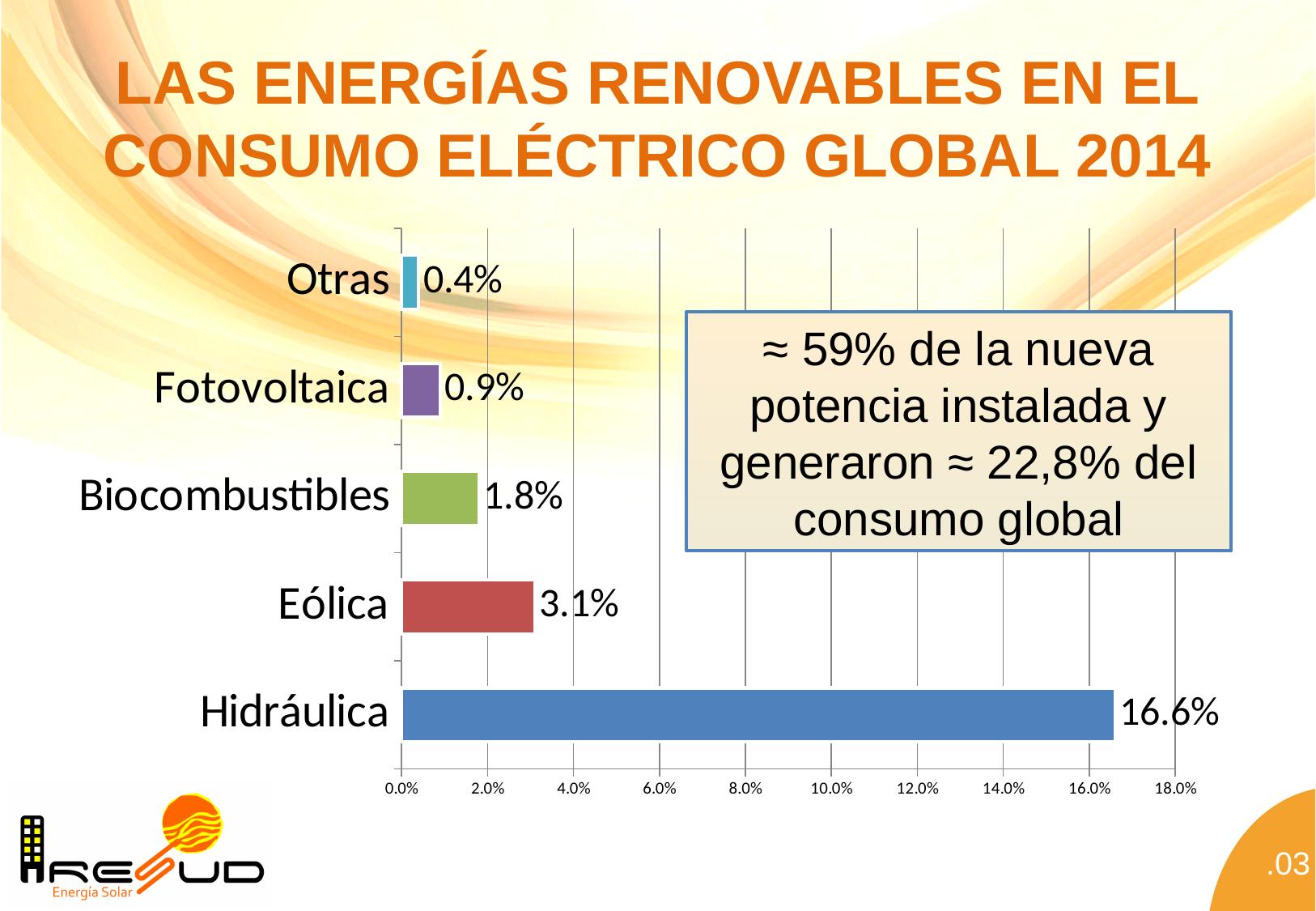

# Las energías renovables en el consumo eléctrico global 2014

### Chart

| Category | Columna1 |
|---|---|
| Hidráulica | 0.16600000000000012 |
| Eólica | 0.03100000000000005 |
| Biocombustibles | 0.018000000000000013 |
| Fotovoltaica | 0.009000000000000011 |
| Otras | 0.004000000000000006 |
≈ 59% de la nueva potencia instalada y generaron ≈ 22,8% del consumo global